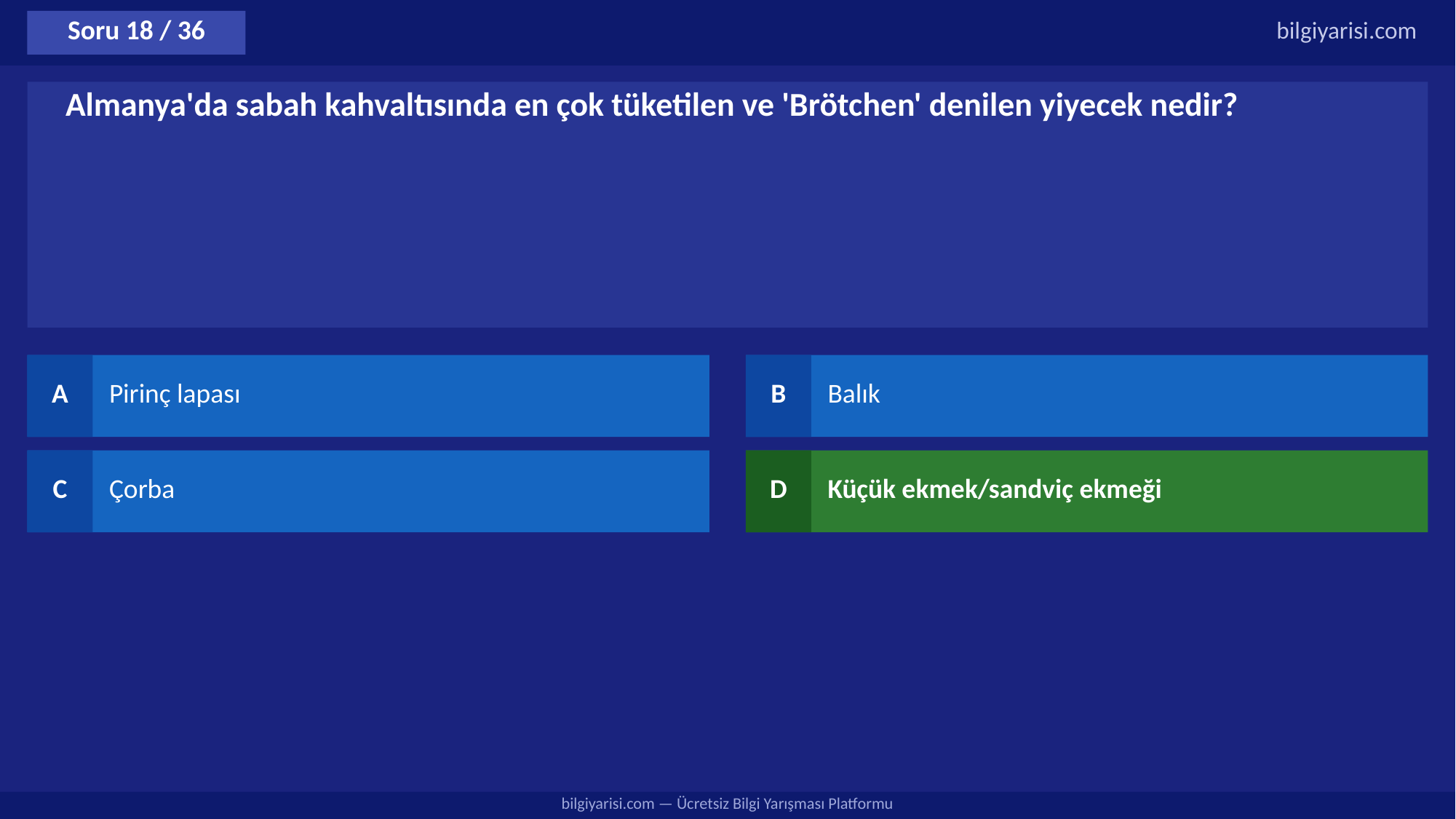

Soru 18 / 36
bilgiyarisi.com

Almanya'da sabah kahvaltısında en çok tüketilen ve 'Brötchen' denilen yiyecek nedir?

A
Pirinç lapası

B
Balık

C
Çorba

D
Küçük ekmek/sandviç ekmeği
bilgiyarisi.com — Ücretsiz Bilgi Yarışması Platformu